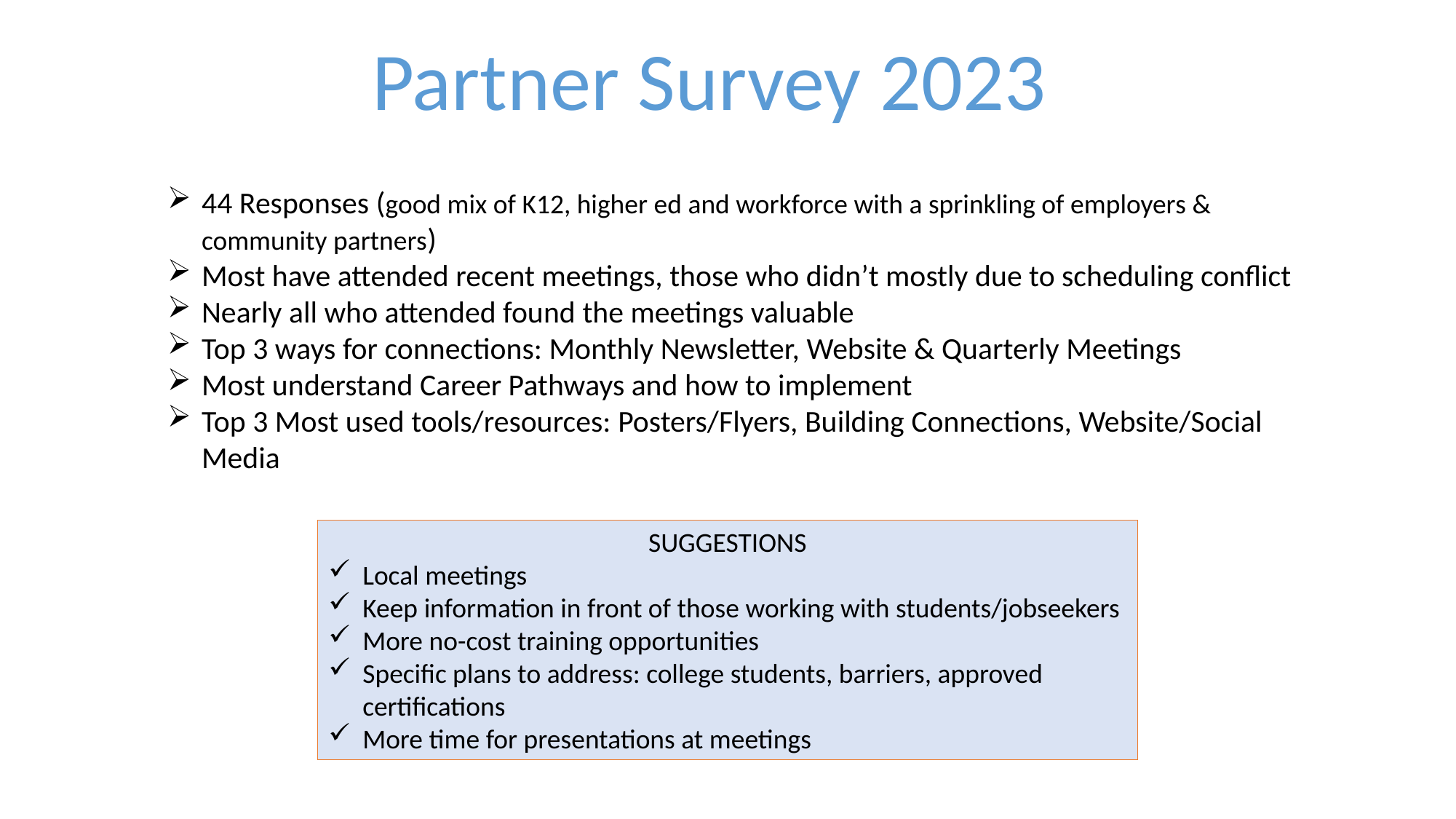

Partner Survey 2023
44 Responses (good mix of K12, higher ed and workforce with a sprinkling of employers & community partners)
Most have attended recent meetings, those who didn’t mostly due to scheduling conflict
Nearly all who attended found the meetings valuable
Top 3 ways for connections: Monthly Newsletter, Website & Quarterly Meetings
Most understand Career Pathways and how to implement
Top 3 Most used tools/resources: Posters/Flyers, Building Connections, Website/Social Media

SUGGESTIONS
Local meetings
Keep information in front of those working with students/jobseekers
More no-cost training opportunities
Specific plans to address: college students, barriers, approved certifications
More time for presentations at meetings